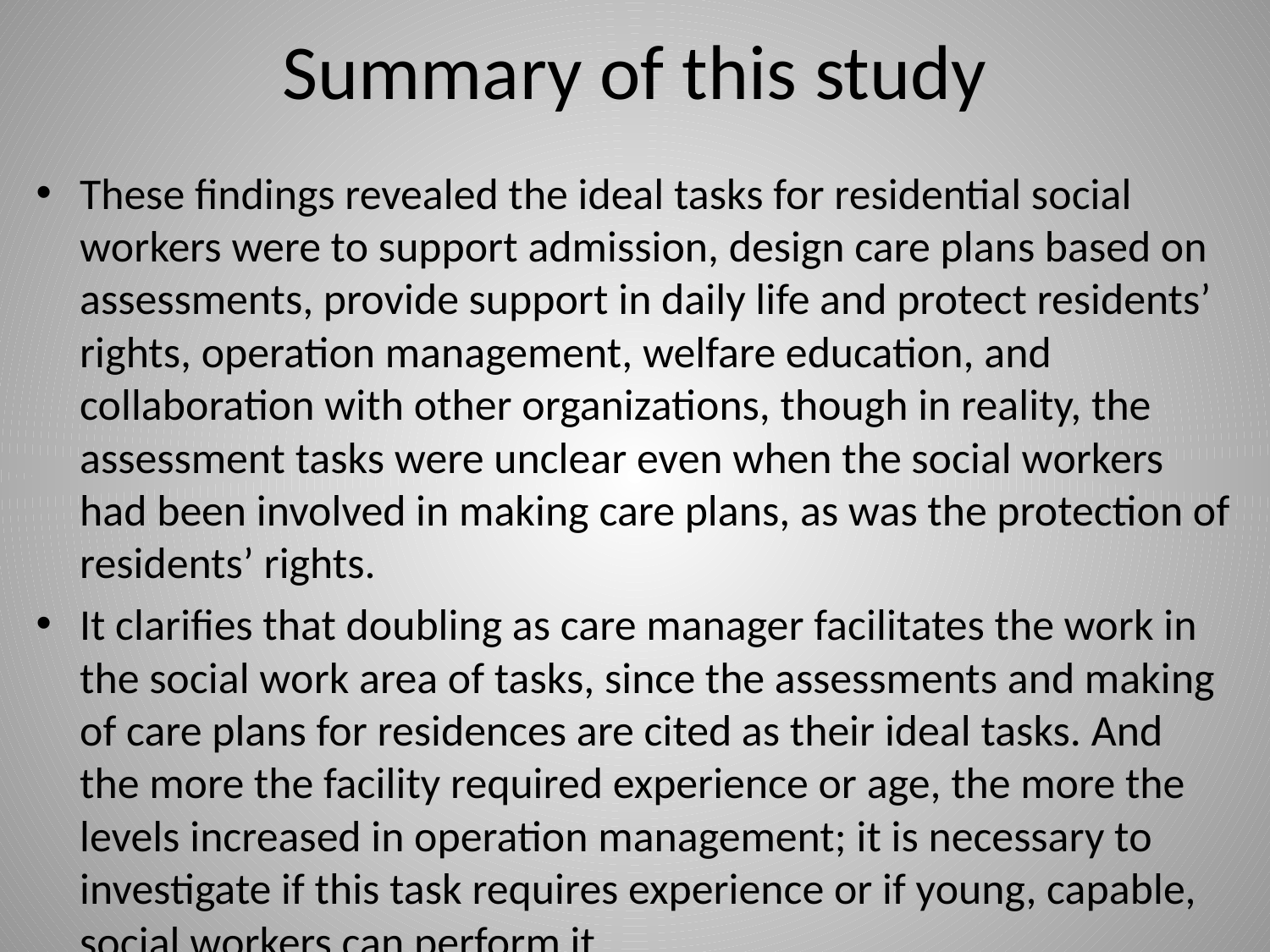

# Summary of this study
These findings revealed the ideal tasks for residential social workers were to support admission, design care plans based on assessments, provide support in daily life and protect residents’ rights, operation management, welfare education, and collaboration with other organizations, though in reality, the assessment tasks were unclear even when the social workers had been involved in making care plans, as was the protection of residents’ rights.
It clarifies that doubling as care manager facilitates the work in the social work area of tasks, since the assessments and making of care plans for residences are cited as their ideal tasks. And the more the facility required experience or age, the more the levels increased in operation management; it is necessary to investigate if this task requires experience or if young, capable, social workers can perform it.